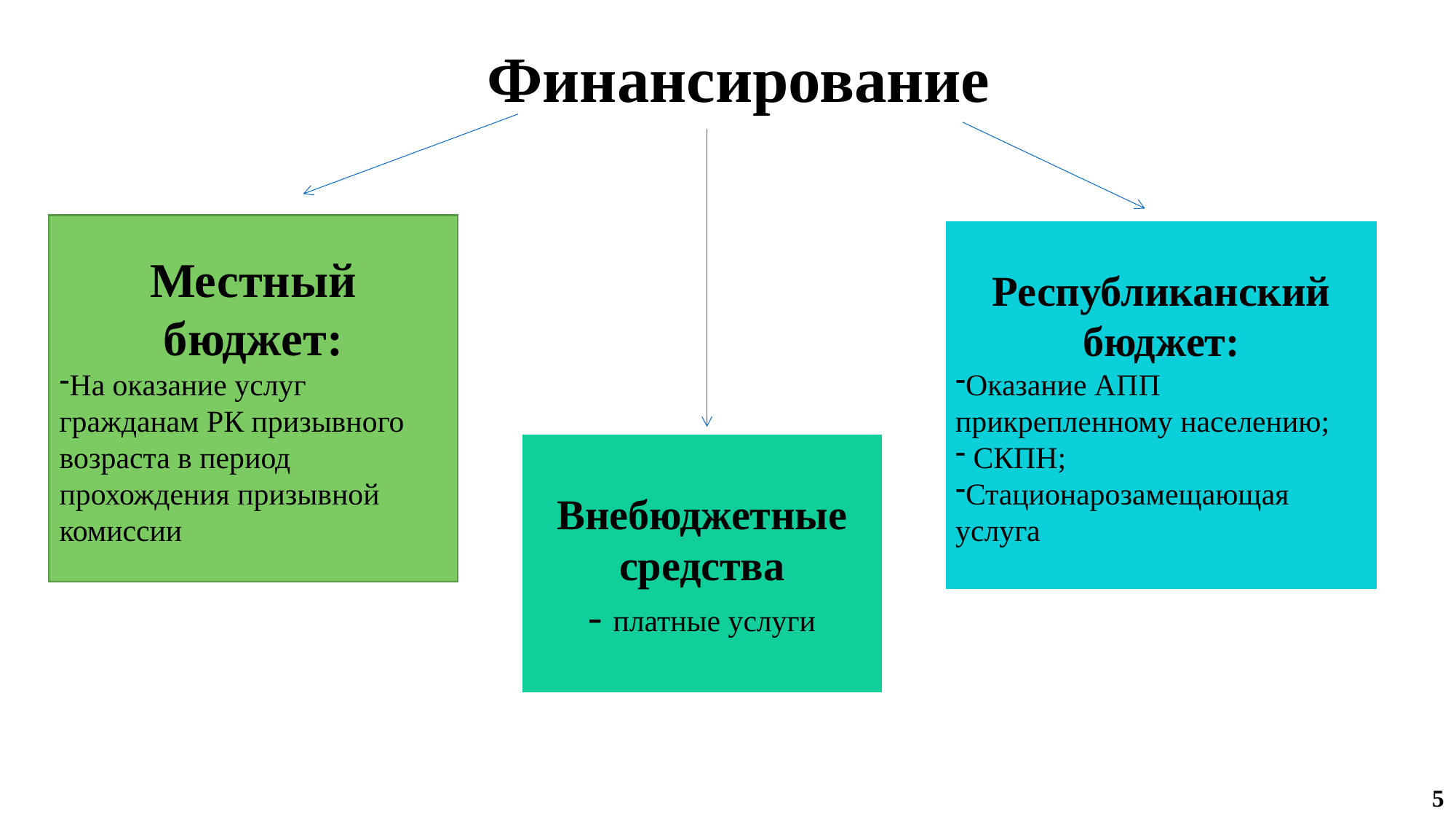

# Финансирование
Местный бюджет:
На оказание услуг гражданам РК призывного возраста в период прохождения призывной комиссии
Республиканский бюджет:
Оказание АПП прикрепленному населению;
 СКПН;
Стационарозамещающая услуга
Внебюджетные средства
- платные услуги
5